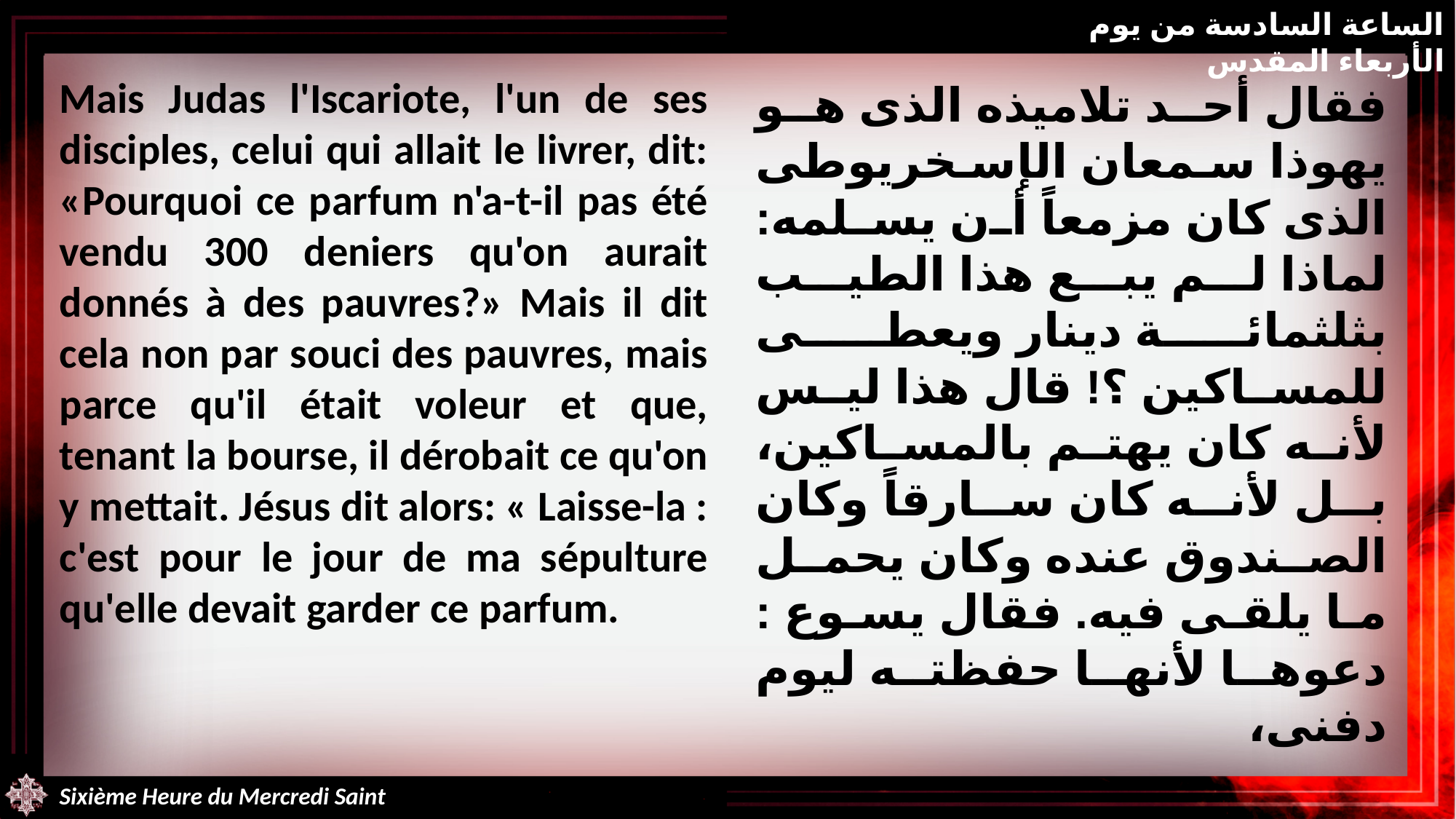

الساعة السادسة من يوم الأربعاء المقدس
Mais Judas l'Iscariote, l'un de ses disciples, celui qui allait le livrer, dit: «Pourquoi ce parfum n'a-t-il pas été vendu 300 deniers qu'on aurait donnés à des pauvres?» Mais il dit cela non par souci des pauvres, mais parce qu'il était voleur et que, tenant la bourse, il dérobait ce qu'on y mettait. Jésus dit alors: « Laisse-la : c'est pour le jour de ma sépulture qu'elle devait garder ce parfum.
فقال أحد تلاميذه الذى هو يهوذا سمعان الإسخريوطى الذى كان مزمعاً أن يسلمه: لماذا لم يبع هذا الطيب بثلثمائة دينار ويعطى للمساكين ؟! قال هذا ليس لأنه كان يهتم بالمساكين، بل لأنه كان سارقاً وكان الصندوق عنده وكان يحمل ما يلقى فيه. فقال يسوع : دعوها لأنها حفظته ليوم دفنى،
Sixième Heure du Mercredi Saint